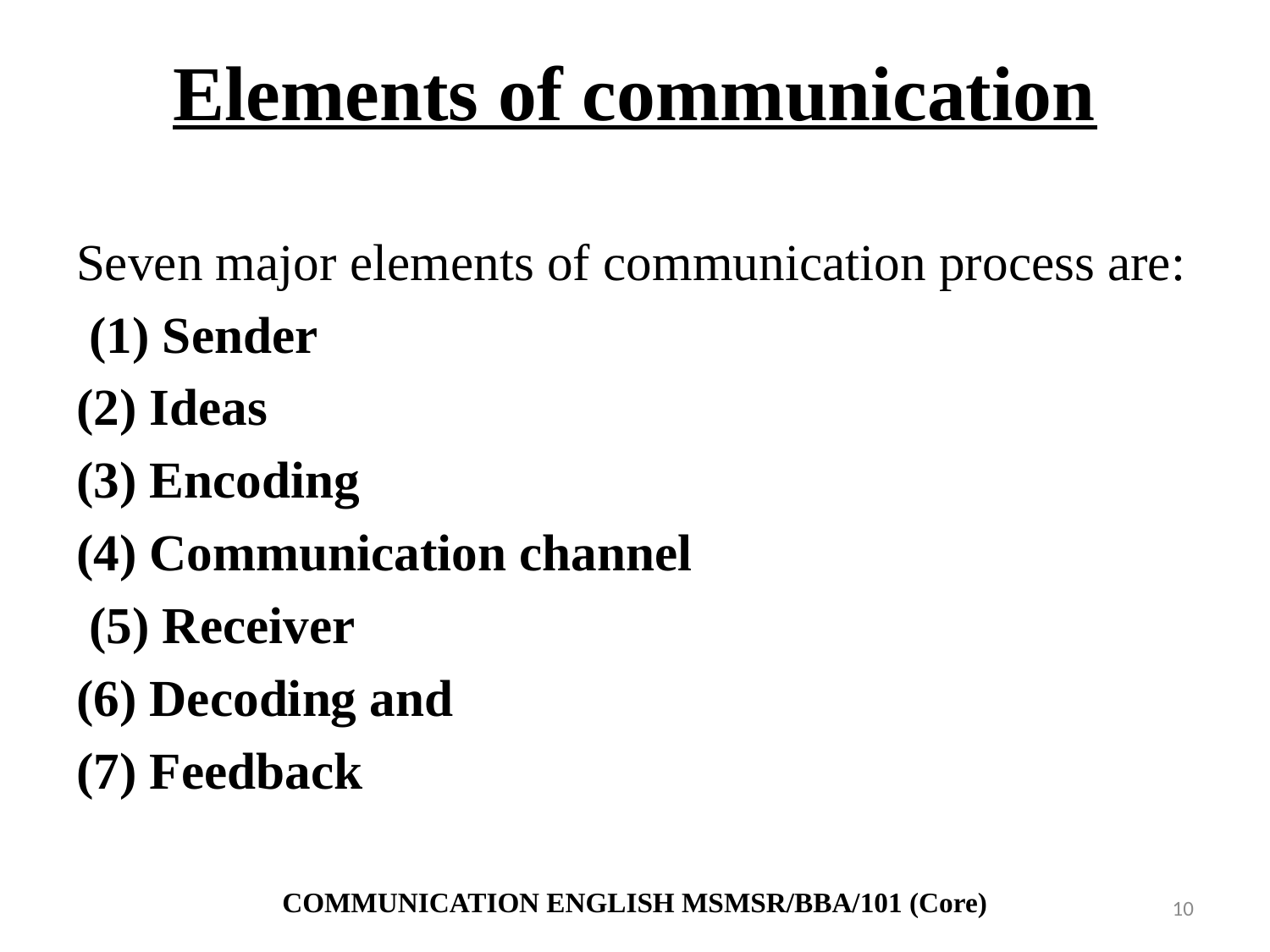

# Elements of communication
Seven major elements of communication process are:
 (1) Sender
(2) Ideas
(3) Encoding
(4) Communication channel
 (5) Receiver
(6) Decoding and
(7) Feedback
COMMUNICATION ENGLISH MSMSR/BBA/101 (Core)
10